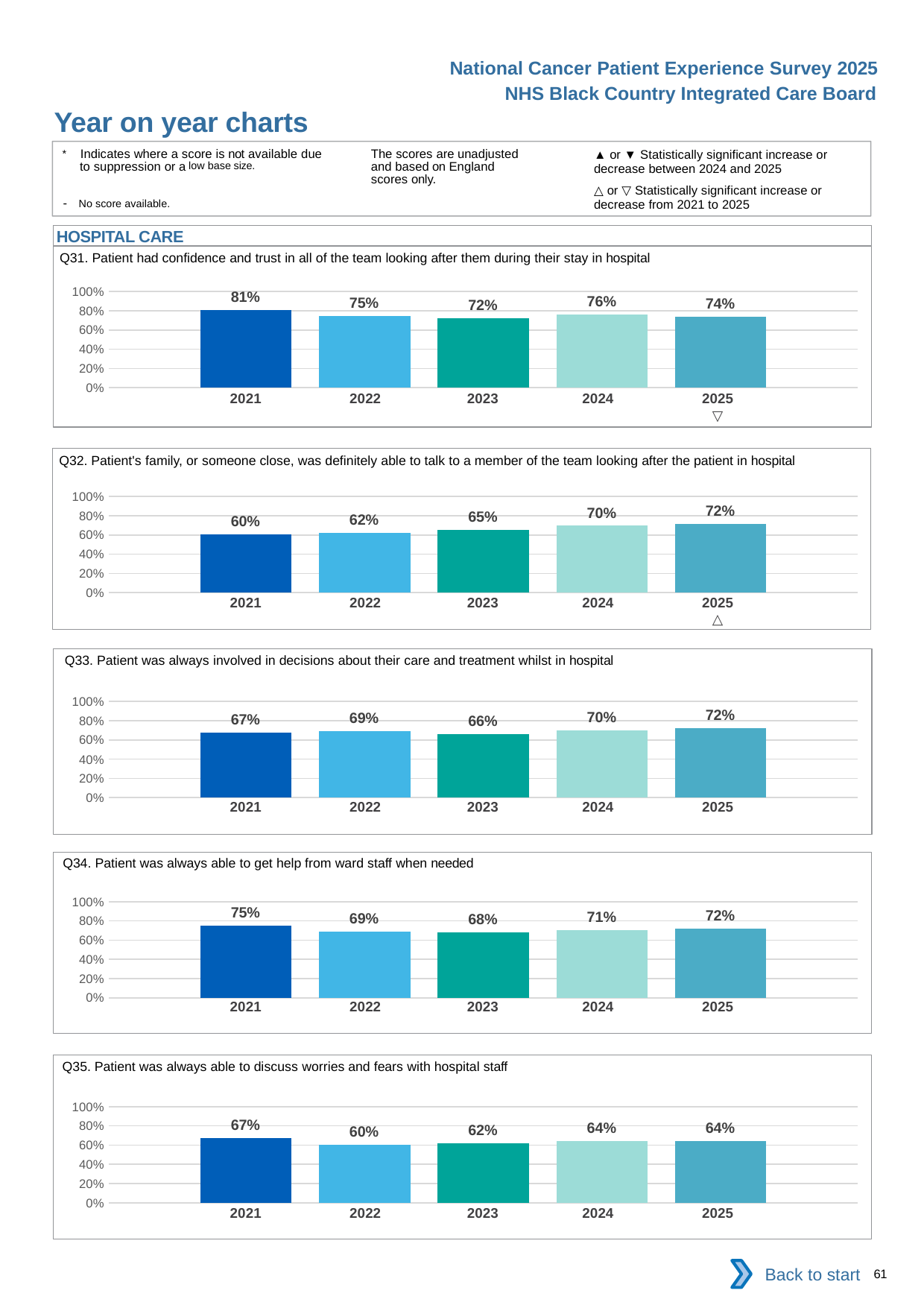

National Cancer Patient Experience Survey 2025
NHS Black Country Integrated Care Board
Year on year charts (6)

The scores are unadjusted and based on England scores only.
*  Indicates where a score is not available due to suppression or a low base size.
- No score available.
▲ or ▼ Statistically significant increase or decrease between 2024 and 2025
△ or ▽ Statistically significant increase or decrease from 2021 to 2025
HOSPITAL CARE
Q31. Patient had confidence and trust in all of the team looking after them during their stay in hospital

### Chart

| Category | 2021 | 2022 | 2023 | 2024 | 2025 |
|---|---|---|---|---|---|
| Category 1 | 0.8110517 | 0.7479166 | 0.7247525 | 0.7645951 | 0.7374429 |
| 2021 | 2022 | 2023 | 2024 | 2025 |
| --- | --- | --- | --- | --- |
|  |  |  |  | ▽ |
Q32. Patient's family, or someone close, was definitely able to talk to a member of the team looking after the patient in hospital

### Chart

| Category | 2021 | 2022 | 2023 | 2024 | 2025 |
|---|---|---|---|---|---|
| Category 1 | 0.6029724 | 0.6190476 | 0.6547884 | 0.6956522 | 0.7180157 |
| 2021 | 2022 | 2023 | 2024 | 2025 |
| --- | --- | --- | --- | --- |
|  |  |  |  | △ |
Q33. Patient was always involved in decisions about their care and treatment whilst in hospital

### Chart

| Category | 2021 | 2022 | 2023 | 2024 | 2025 |
|---|---|---|---|---|---|
| Category 1 | 0.6726944 | 0.6892177 | 0.6619145 | 0.7017208 | 0.7186046 |
| 2021 | 2022 | 2023 | 2024 | 2025 |
| --- | --- | --- | --- | --- |
|  |  |  |  |  |
Q34. Patient was always able to get help from ward staff when needed

### Chart

| Category | 2021 | 2022 | 2023 | 2024 | 2025 |
|---|---|---|---|---|---|
| Category 1 | 0.7509091 | 0.6900212 | 0.6800805 | 0.7072243 | 0.718894 |
| 2021 | 2022 | 2023 | 2024 | 2025 |
| --- | --- | --- | --- | --- |
|  |  |  |  |  |
Q35. Patient was always able to discuss worries and fears with hospital staff

### Chart

| Category | 2021 | 2022 | 2023 | 2024 | 2025 |
|---|---|---|---|---|---|
| Category 1 | 0.673546 | 0.6034858 | 0.6158537 | 0.6438356 | 0.6425121 |
| 2021 | 2022 | 2023 | 2024 | 2025 |
| --- | --- | --- | --- | --- |
|  |  |  |  |  |
Back to start

61